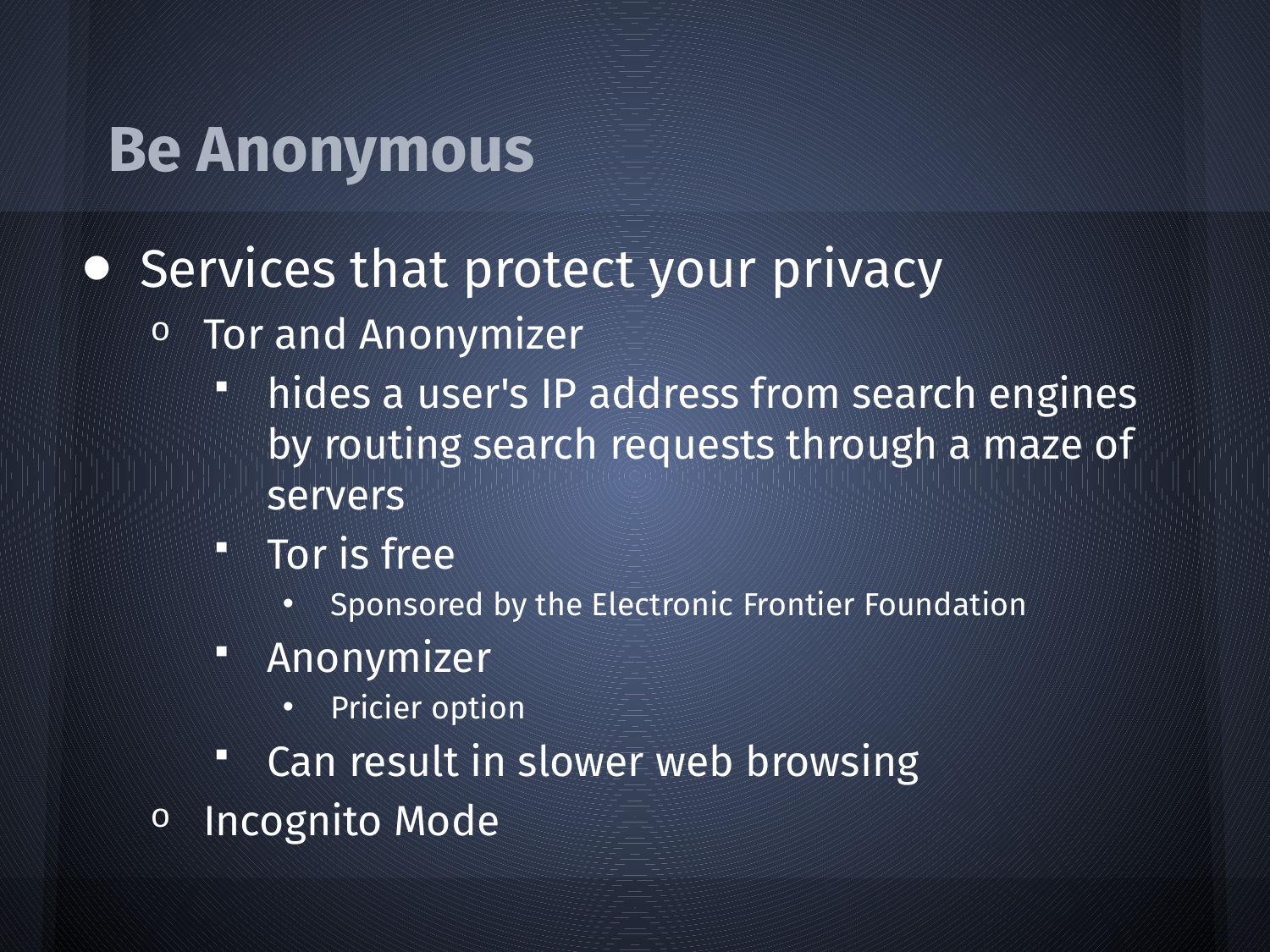

# Be Anonymous
Services that protect your privacy
Tor and Anonymizer
hides a user's IP address from search engines by routing search requests through a maze of servers
Tor is free
Sponsored by the Electronic Frontier Foundation
Anonymizer
Pricier option
Can result in slower web browsing
Incognito Mode